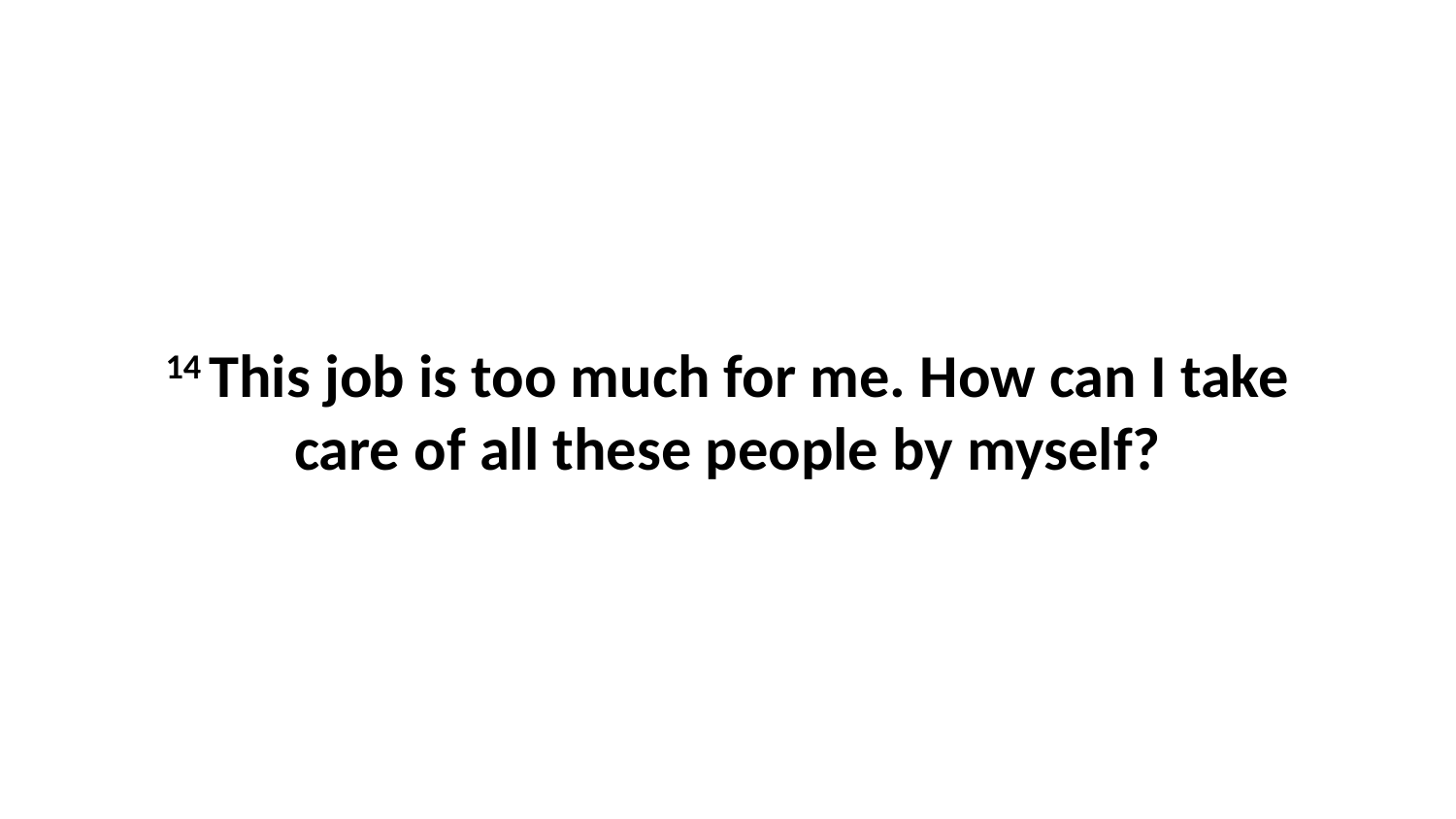

14 This job is too much for me. How can I take care of all these people by myself?